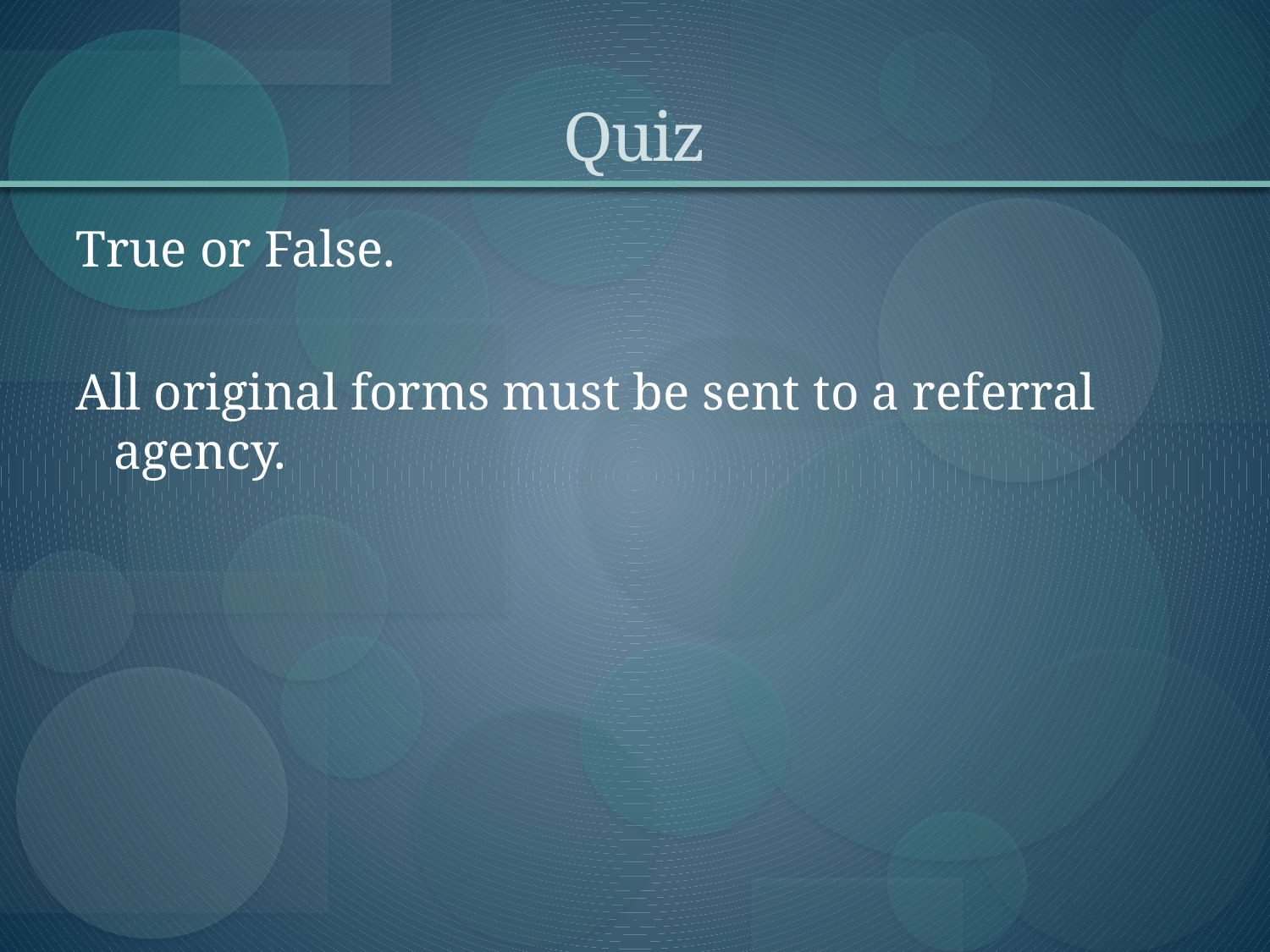

# Quiz
True or False.

All original forms must be sent to a referral agency.